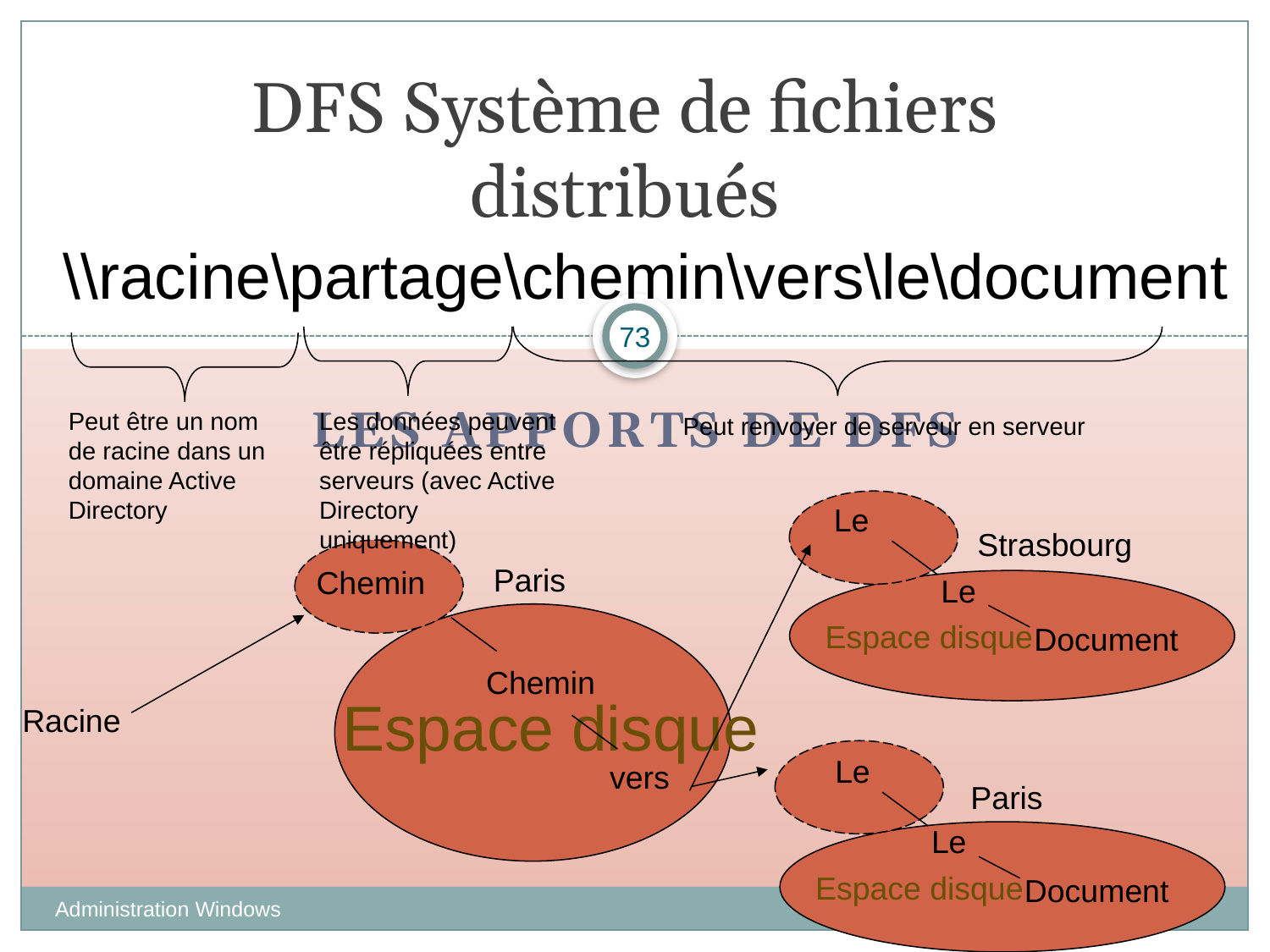

# DFS Système de fichiers distribués

\\racine\partage\chemin\vers\le\document

73
Les apports de DFS
Peut être un nom de racine dans un domaine Active Directory
Les données peuvent être répliquées entre serveurs (avec Active Directory uniquement)
Peut renvoyer de serveur en serveur

Le
Strasbourg

Paris
Chemin
Le

Espace disque
Document

Chemin
Espace disque
Racine

Le
vers

Paris

Le

Espace disque
Document
Administration Windows